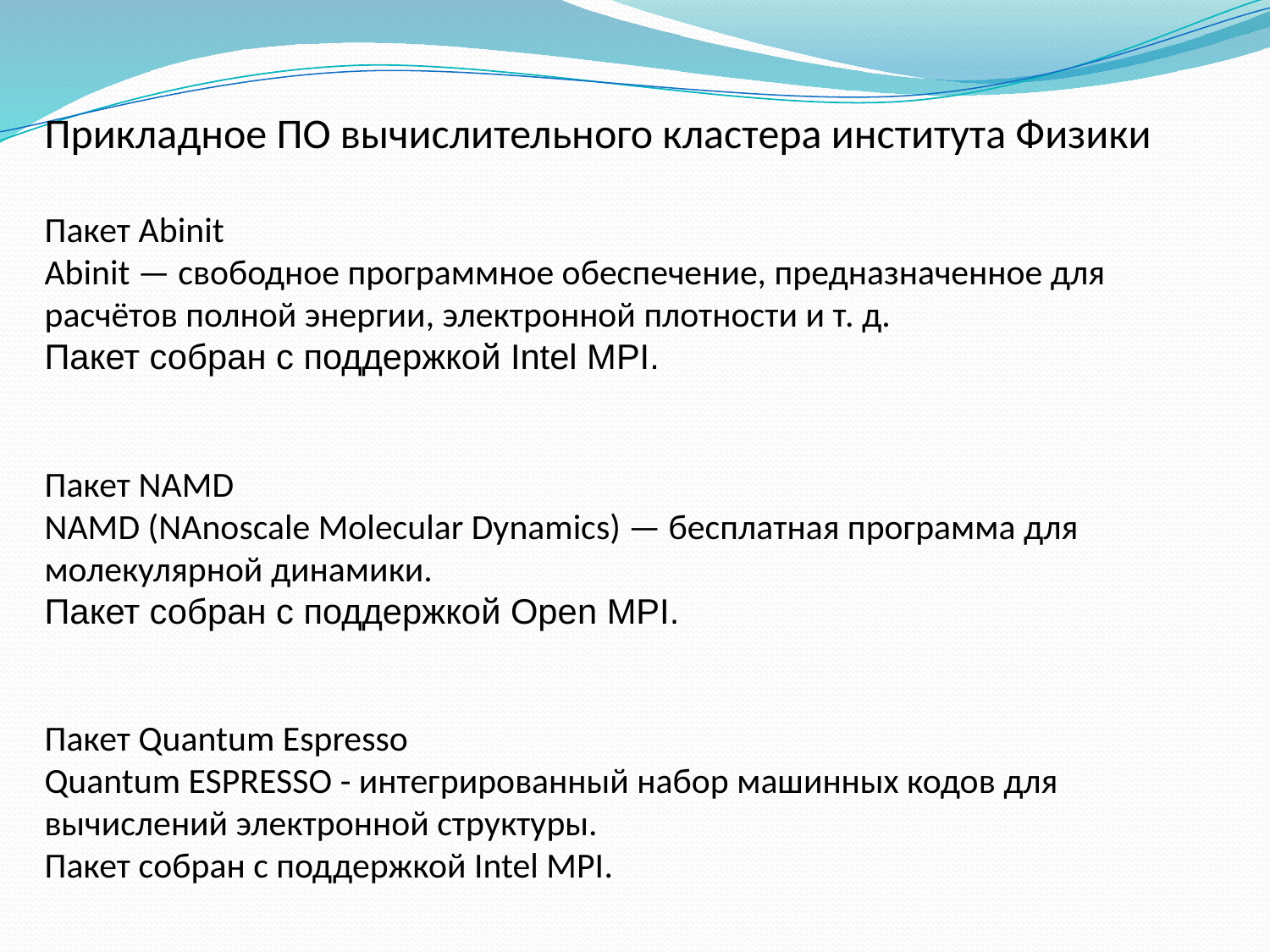

Прикладное ПО вычислительного кластера института Физики

Пакет Abinit
Abinit — свободное программное обеспечение, предназначенное для расчётов полной энергии, электронной плотности и т. д.
Пакет собран с поддержкой Intel MPI.

Пакет NAMD
NAMD (NAnoscale Molecular Dynamics) — бесплатная программа для молекулярной динамики.
Пакет собран с поддержкой Open MPI.

Пакет Quantum Espresso
Quantum ESPRESSO - интегрированный набор машинных кодов для вычислений электронной структуры.
Пакет собран с поддержкой Intel MPI.